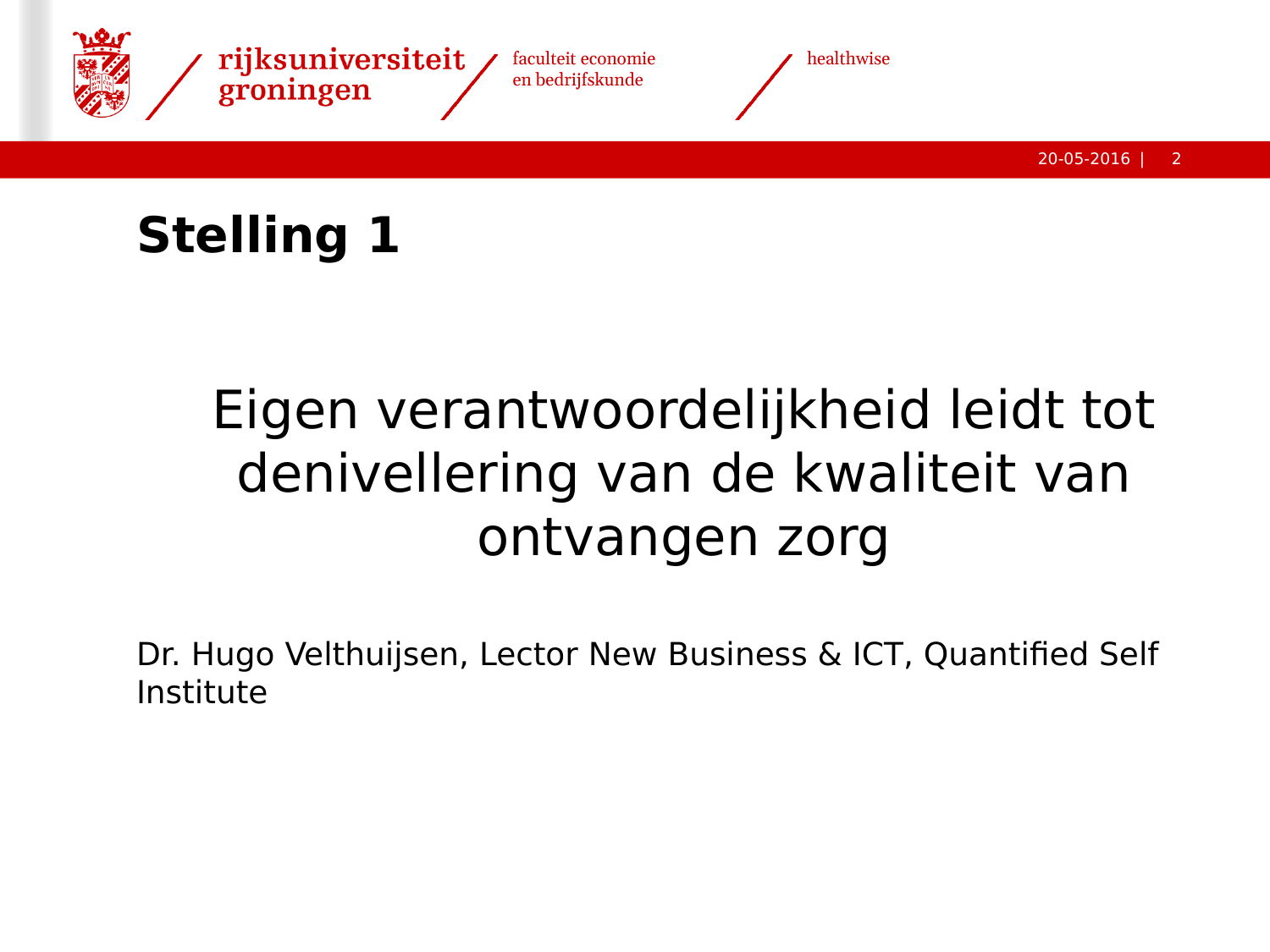

# Stelling 1

Eigen verantwoordelijkheid leidt tot denivellering van de kwaliteit van ontvangen zorg

Dr. Hugo Velthuijsen, Lector New Business & ICT, Quantified Self Institute